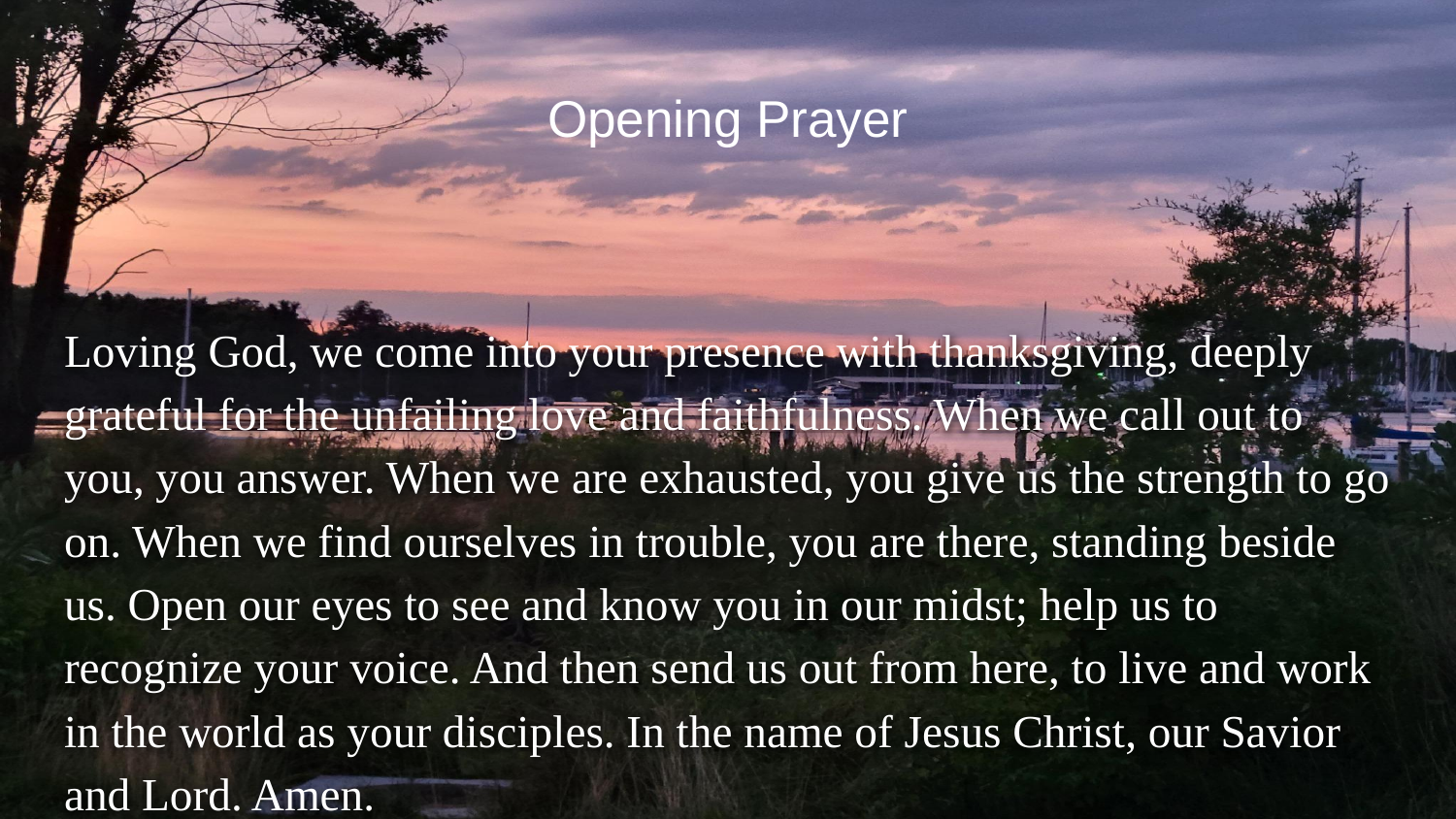

# Opening Prayer
Loving God, we come into your presence with thanksgiving, deeply grateful for the unfailing love and faithfulness. When we call out to you, you answer. When we are exhausted, you give us the strength to go on. When we find ourselves in trouble, you are there, standing beside us. Open our eyes to see and know you in our midst; help us to recognize your voice. And then send us out from here, to live and work in the world as your disciples. In the name of Jesus Christ, our Savior and Lord. Amen.